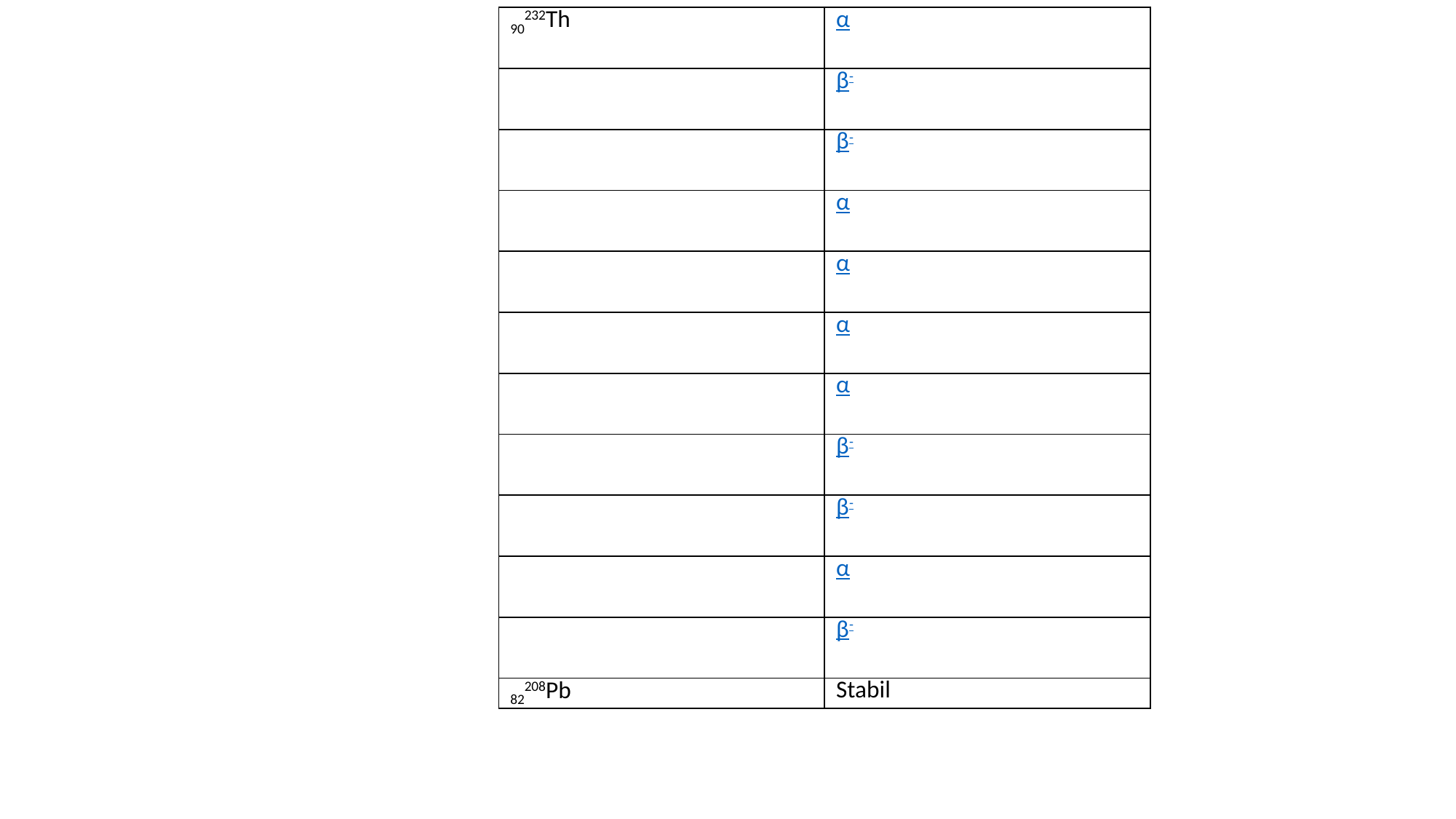

| 90232Th | α |
| --- | --- |
|  | β- |
|  | β- |
|  | α |
|  | α |
|  | α |
|  | α |
|  | β- |
|  | β- |
|  | α |
|  | β- |
| 82208Pb | Stabil |